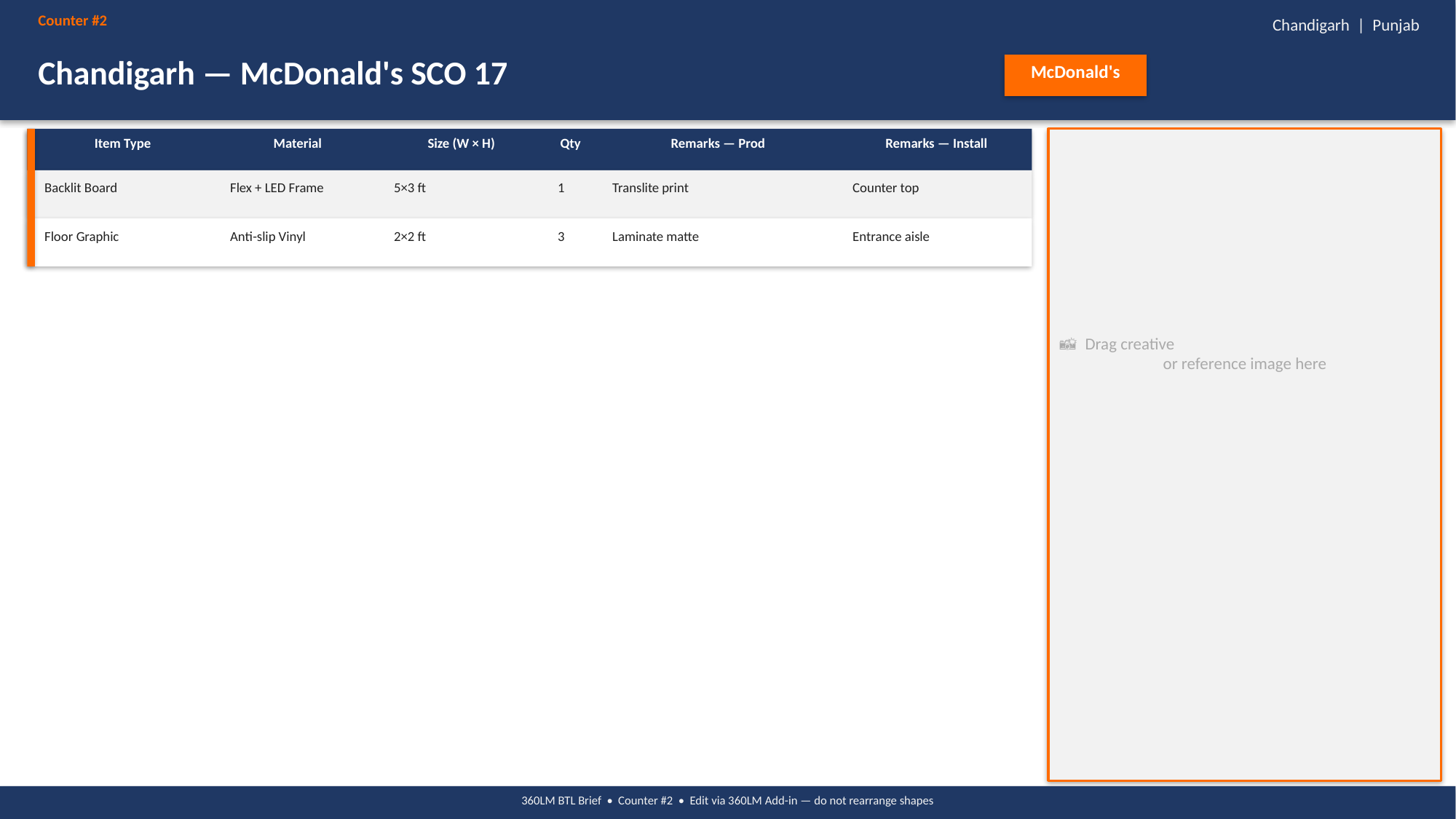

{"lm360_schema": "v1", "counter_name": "Chandigarh — McDonald's SCO 17", "city": "Chandigarh", "state": "Punjab", "brand": "McDonald's", "campaign": "Summer Launch 2026", "items": [{"type": "Backlit Board", "material": "Flex + LED Frame", "size": "5×3 ft", "qty": 1, "rem_prod": "Translite print", "rem_inst": "Counter top"}, {"type": "Floor Graphic", "material": "Anti-slip Vinyl", "size": "2×2 ft", "qty": 3, "rem_prod": "Laminate matte", "rem_inst": "Entrance aisle"}]}
Counter #2
Chandigarh  |  Punjab
Chandigarh — McDonald's SCO 17

McDonald's

Item Type
Material
Size (W × H)
Qty
Remarks — Prod
Remarks — Install

Backlit Board
Flex + LED Frame
5×3 ft
1
Translite print
Counter top

Floor Graphic
Anti-slip Vinyl
2×2 ft
3
Laminate matte
Entrance aisle
📸  Drag creative
or reference image here

360LM BTL Brief  •  Counter #2  •  Edit via 360LM Add-in — do not rearrange shapes